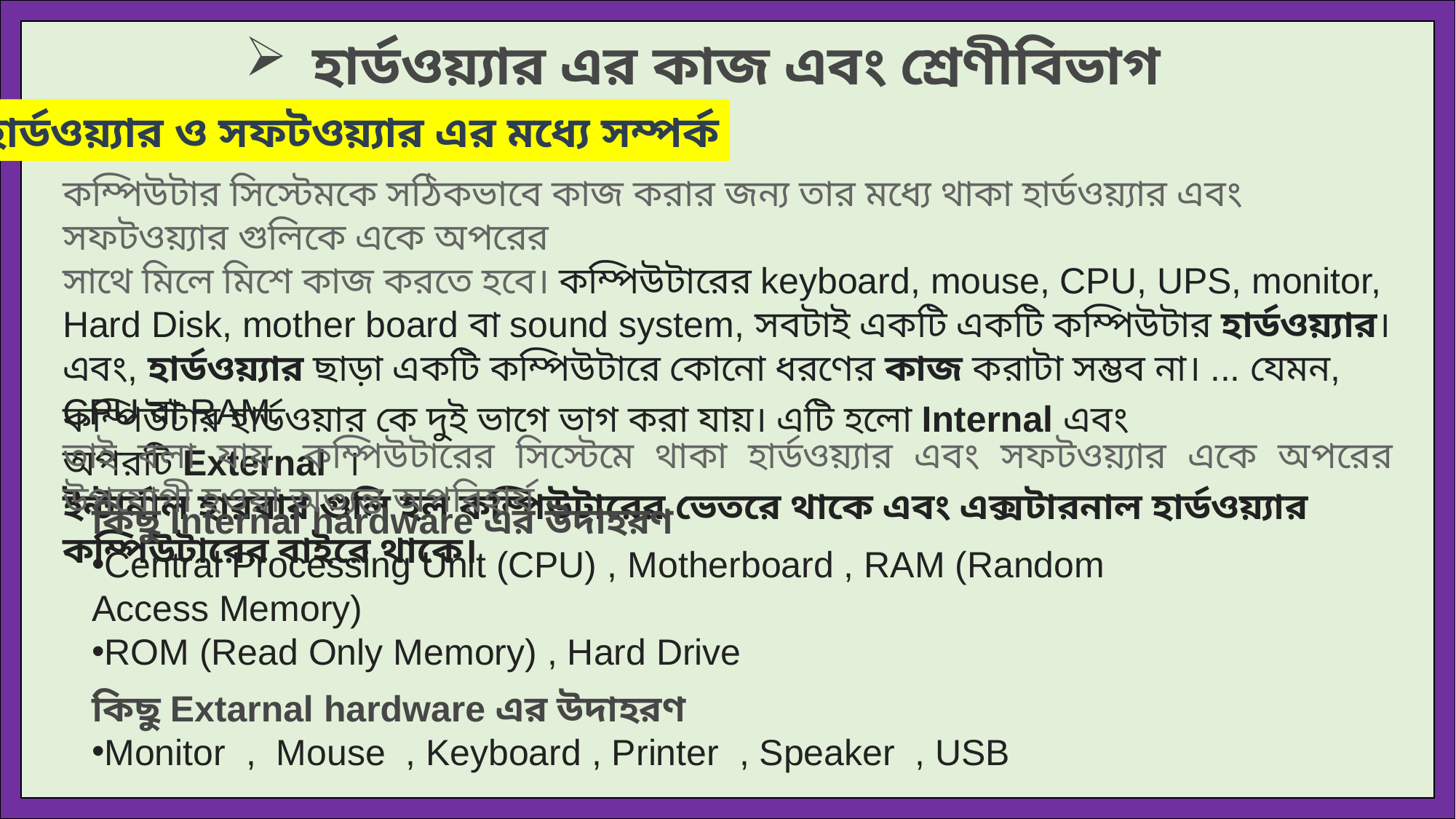

হার্ডওয়্যার এর কাজ এবং শ্রেণীবিভাগ
হার্ডওয়্যার ও সফটওয়্যার এর মধ্যে সম্পর্ক
কম্পিউটার সিস্টেমকে সঠিকভাবে কাজ করার জন্য তার মধ্যে থাকা হার্ডওয়্যার এবং সফটওয়্যার গুলিকে একে অপরের
সাথে মিলে মিশে কাজ করতে হবে। কম্পিউটারের keyboard, mouse, CPU, UPS, monitor, Hard Disk, mother board বা sound system, সবটাই একটি একটি কম্পিউটার হার্ডওয়্যার।
এবং, হার্ডওয়্যার ছাড়া একটি কম্পিউটারে কোনো ধরণের কাজ করাটা সম্ভব না। ... যেমন, CPU বা RAM.
তাই বলা যায়  কম্পিউটারের সিস্টেমে থাকা হার্ডওয়্যার এবং সফটওয়্যার একে অপরের উপযোগী হওয়া অত্যন্ত অপরিহার্য
কম্পিউটার হার্ডওয়ার কে দুই ভাগে ভাগ করা যায়। এটি হলো Internal এবং অপরটি External  ।
ইন্টার্নাল হারবার গুলি হল কম্পিউটারের ভেতরে থাকে এবং এক্সটারনাল হার্ডওয়্যার কম্পিউটারের বাইরে থাকে।
কিছু Internal hardware এর উদাহরণ
Central Processing Unit (CPU) , Motherboard , RAM (Random Access Memory)
ROM (Read Only Memory) , Hard Drive
কিছু Extarnal hardware এর উদাহরণ
Monitor  ,  Mouse  , Keyboard , Printer  , Speaker  , USB